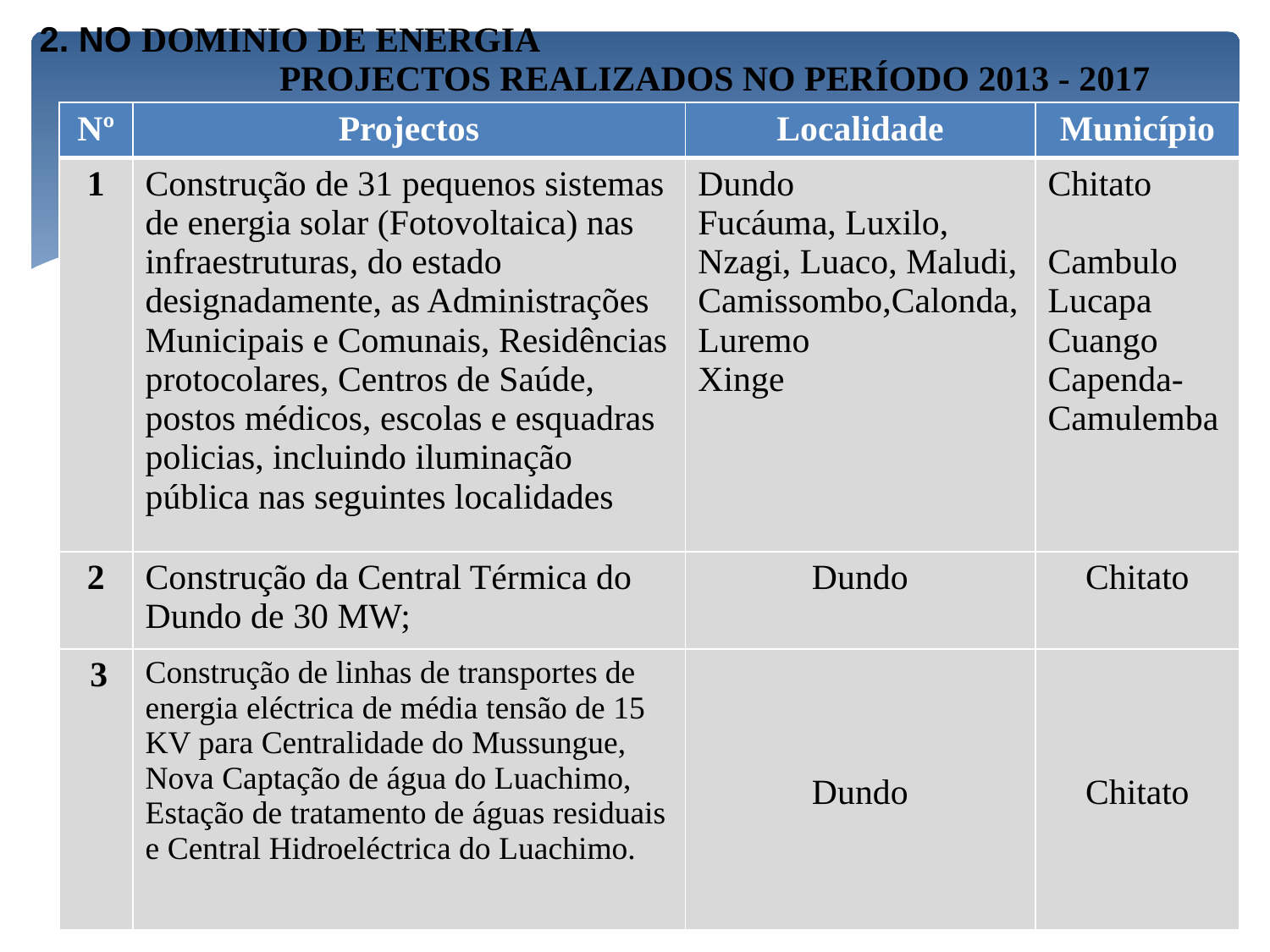

2. NO DOMINIO DE ENERGIA
PROJECTOS REALIZADOS NO PERÍODO 2013 - 2017
| Nº | Projectos | Localidade | Município |
| --- | --- | --- | --- |
| 1 | Construção de 31 pequenos sistemas de energia solar (Fotovoltaica) nas infraestruturas, do estado designadamente, as Administrações Municipais e Comunais, Residências protocolares, Centros de Saúde, postos médicos, escolas e esquadras policias, incluindo iluminação pública nas seguintes localidades | Dundo Fucáuma, Luxilo, Nzagi, Luaco, Maludi, Camissombo,Calonda, Luremo Xinge | Chitato Cambulo Lucapa Cuango Capenda-Camulemba |
| 2 | Construção da Central Térmica do Dundo de 30 MW; | Dundo | Chitato |
| 3 | Construção de linhas de transportes de energia eléctrica de média tensão de 15 KV para Centralidade do Mussungue, Nova Captação de água do Luachimo, Estação de tratamento de águas residuais e Central Hidroeléctrica do Luachimo. | Dundo | Chitato |